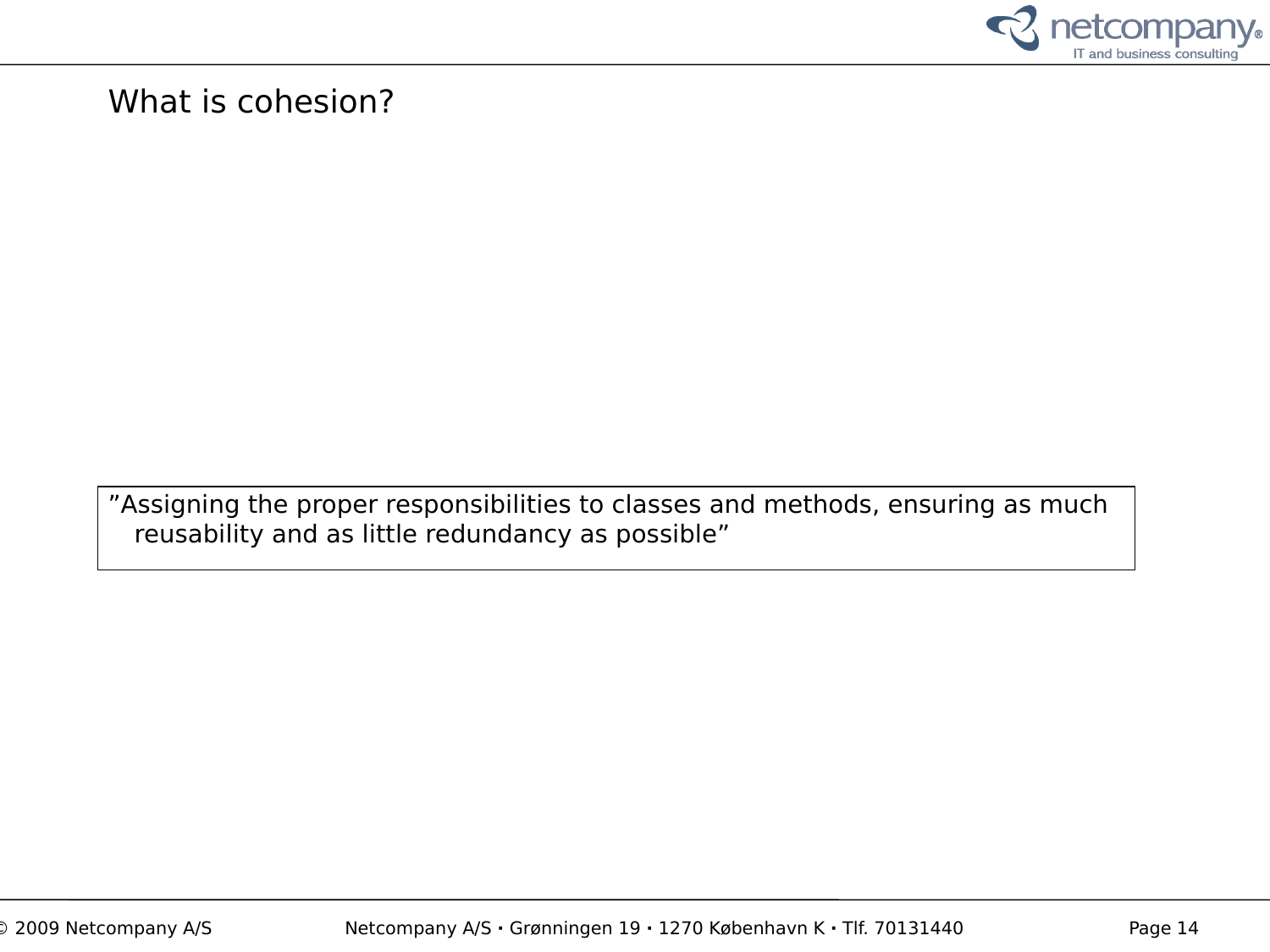

# What is cohesion?

”Assigning the proper responsibilities to classes and methods, ensuring as much reusability and as little redundancy as possible”